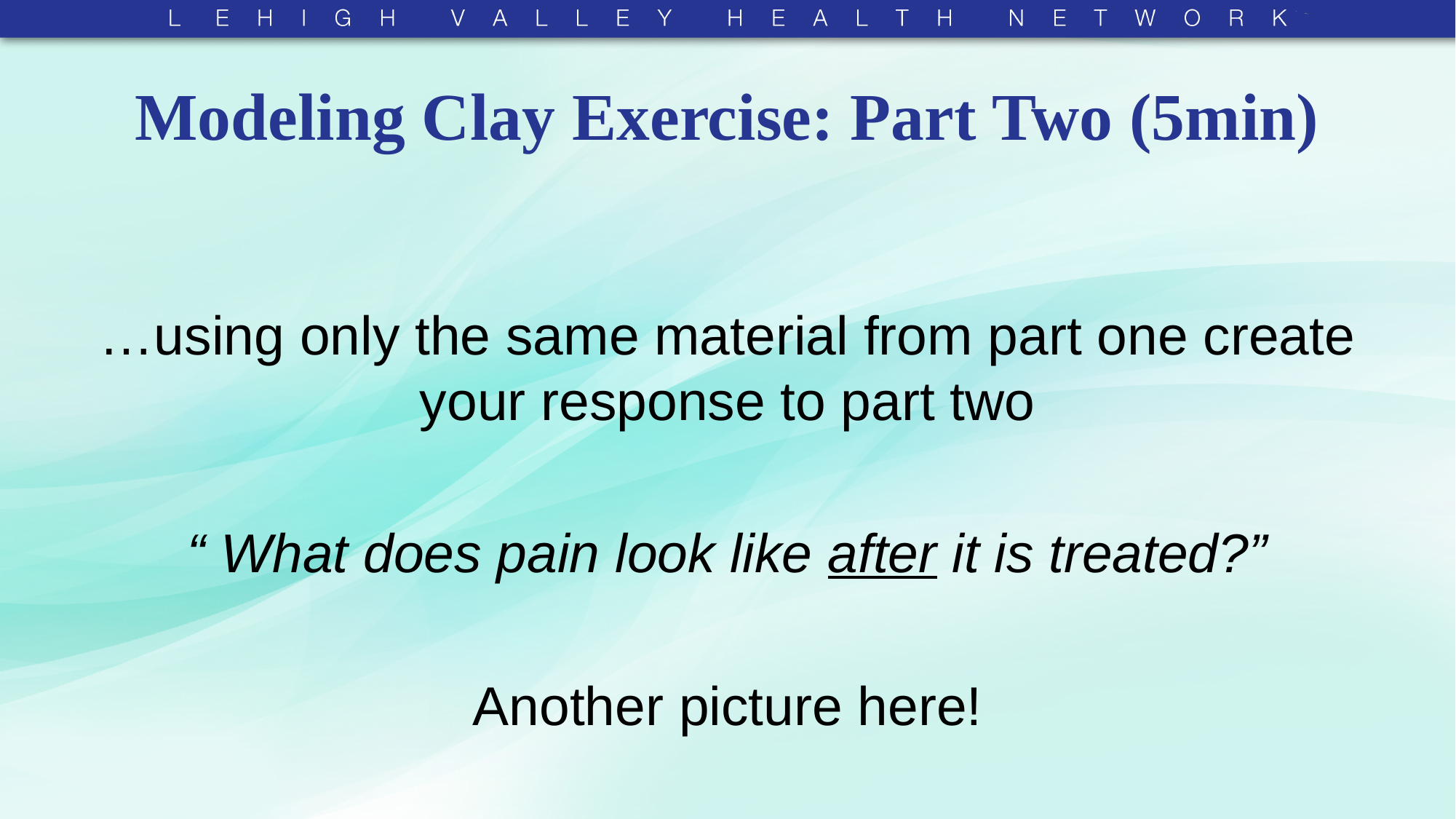

# Modeling Clay Exercise: Part Two (5min)

…using only the same material from part one create your response to part two

“ What does pain look like after it is treated?”

Another picture here!